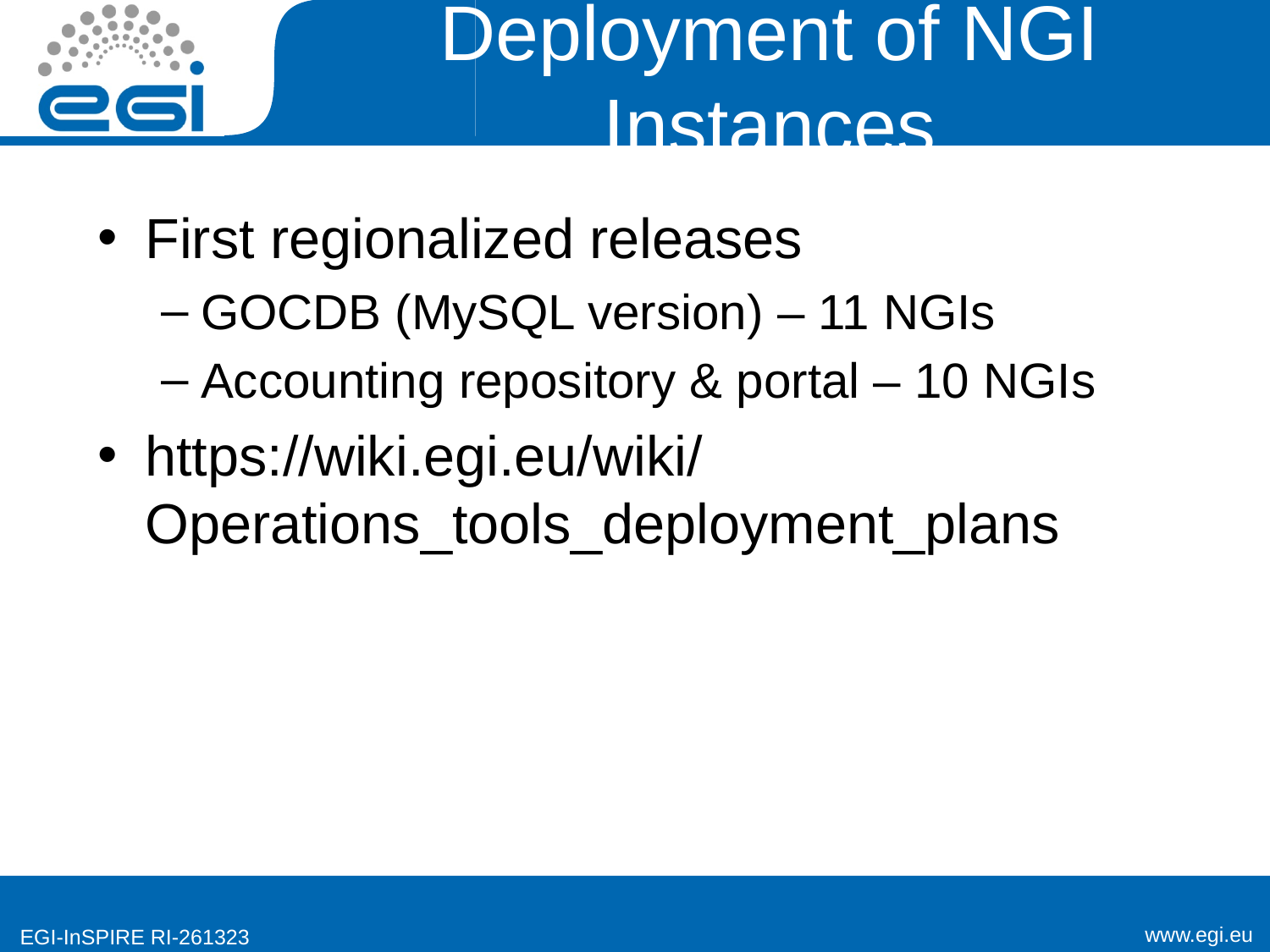

# Deployment of NGI Instances
First regionalized releases
GOCDB (MySQL version) – 11 NGIs
Accounting repository & portal – 10 NGIs
https://wiki.egi.eu/wiki/Operations_tools_deployment_plans